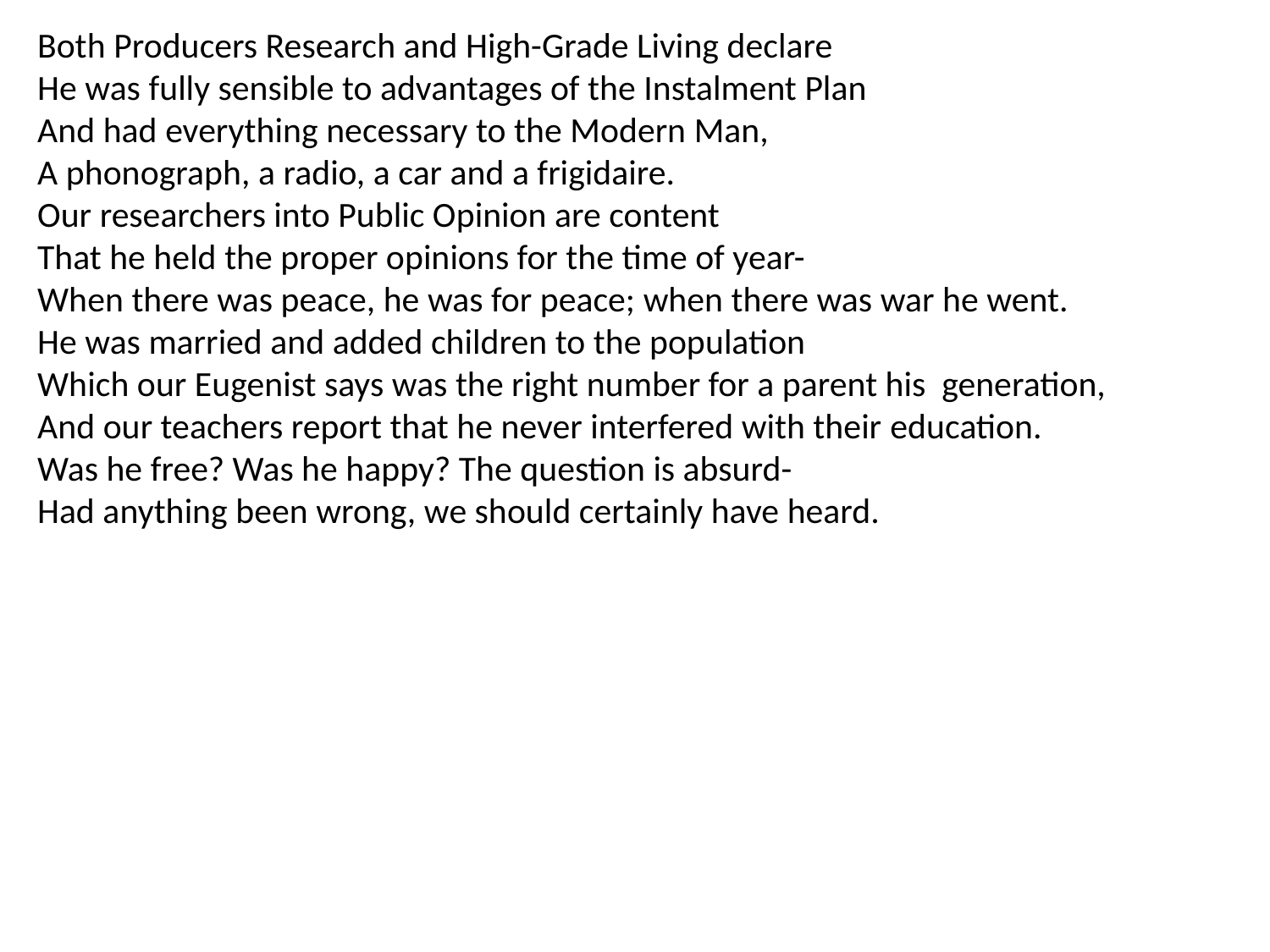

Both Producers Research and High-Grade Living declare
He was fully sensible to advantages of the Instalment Plan
And had everything necessary to the Modern Man,
A phonograph, a radio, a car and a frigidaire.
Our researchers into Public Opinion are content
That he held the proper opinions for the time of year-
When there was peace, he was for peace; when there was war he went.
He was married and added children to the population
Which our Eugenist says was the right number for a parent his  generation,
And our teachers report that he never interfered with their education.
Was he free? Was he happy? The question is absurd-
Had anything been wrong, we should certainly have heard.